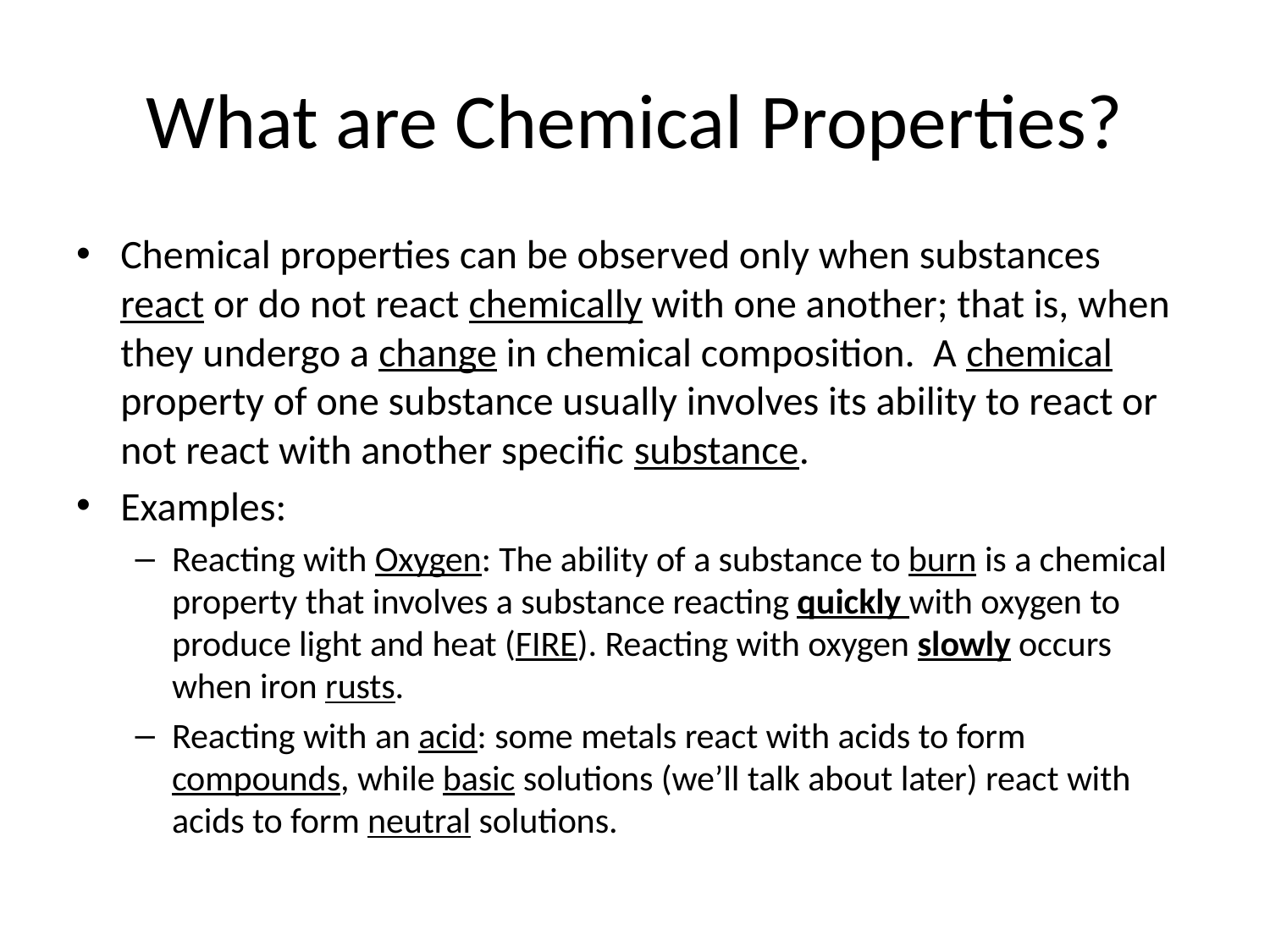

# What are Chemical Properties?
Chemical properties can be observed only when substances react or do not react chemically with one another; that is, when they undergo a change in chemical composition.  A chemical property of one substance usually involves its ability to react or not react with another specific substance.
Examples:
Reacting with Oxygen: The ability of a substance to burn is a chemical property that involves a substance reacting quickly with oxygen to produce light and heat (FIRE). Reacting with oxygen slowly occurs when iron rusts.
Reacting with an acid: some metals react with acids to form compounds, while basic solutions (we’ll talk about later) react with acids to form neutral solutions.